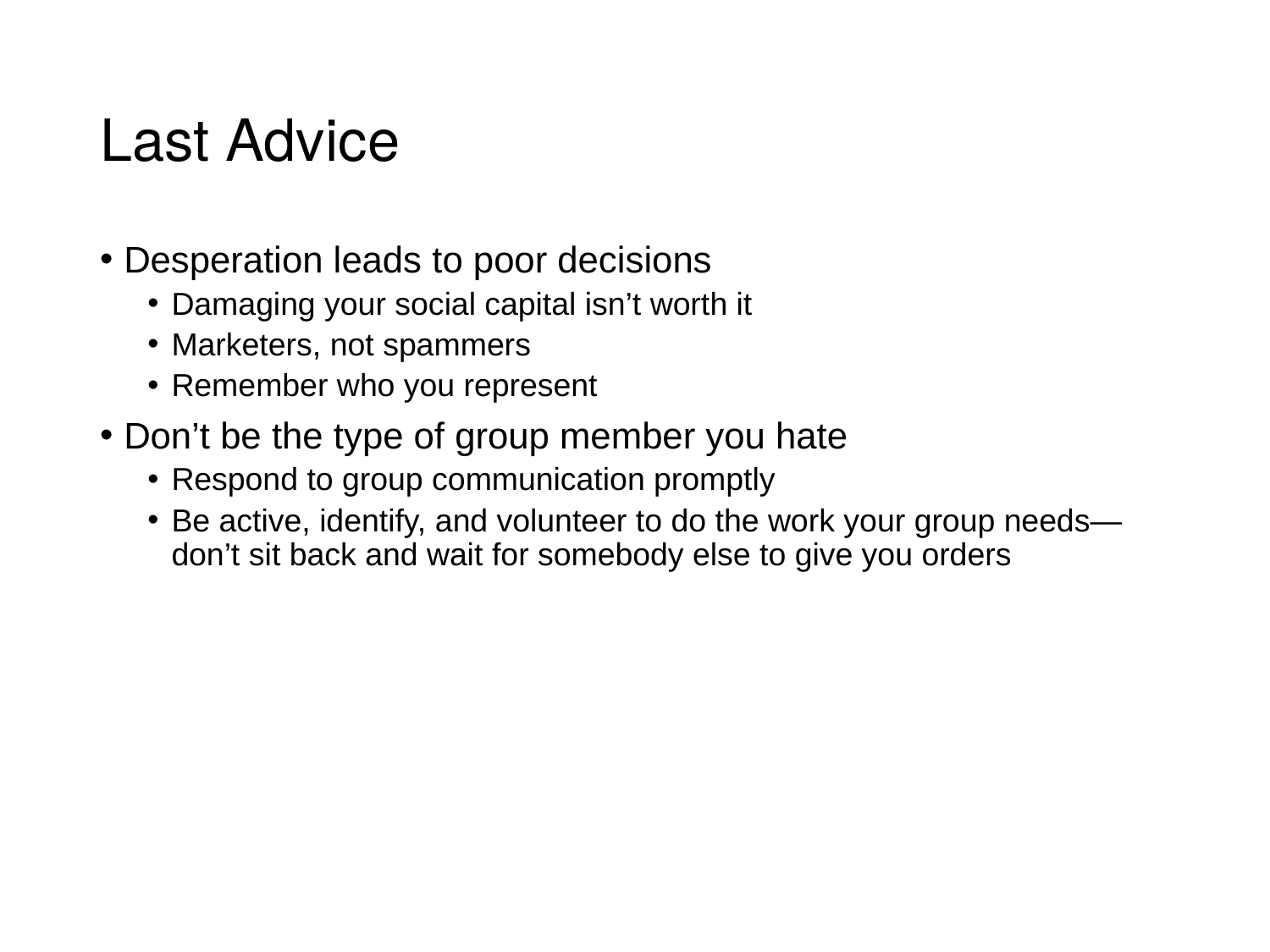

# Last Advice
Desperation leads to poor decisions
Damaging your social capital isn’t worth it
Marketers, not spammers
Remember who you represent
Don’t be the type of group member you hate
Respond to group communication promptly
Be active, identify, and volunteer to do the work your group needs—don’t sit back and wait for somebody else to give you orders